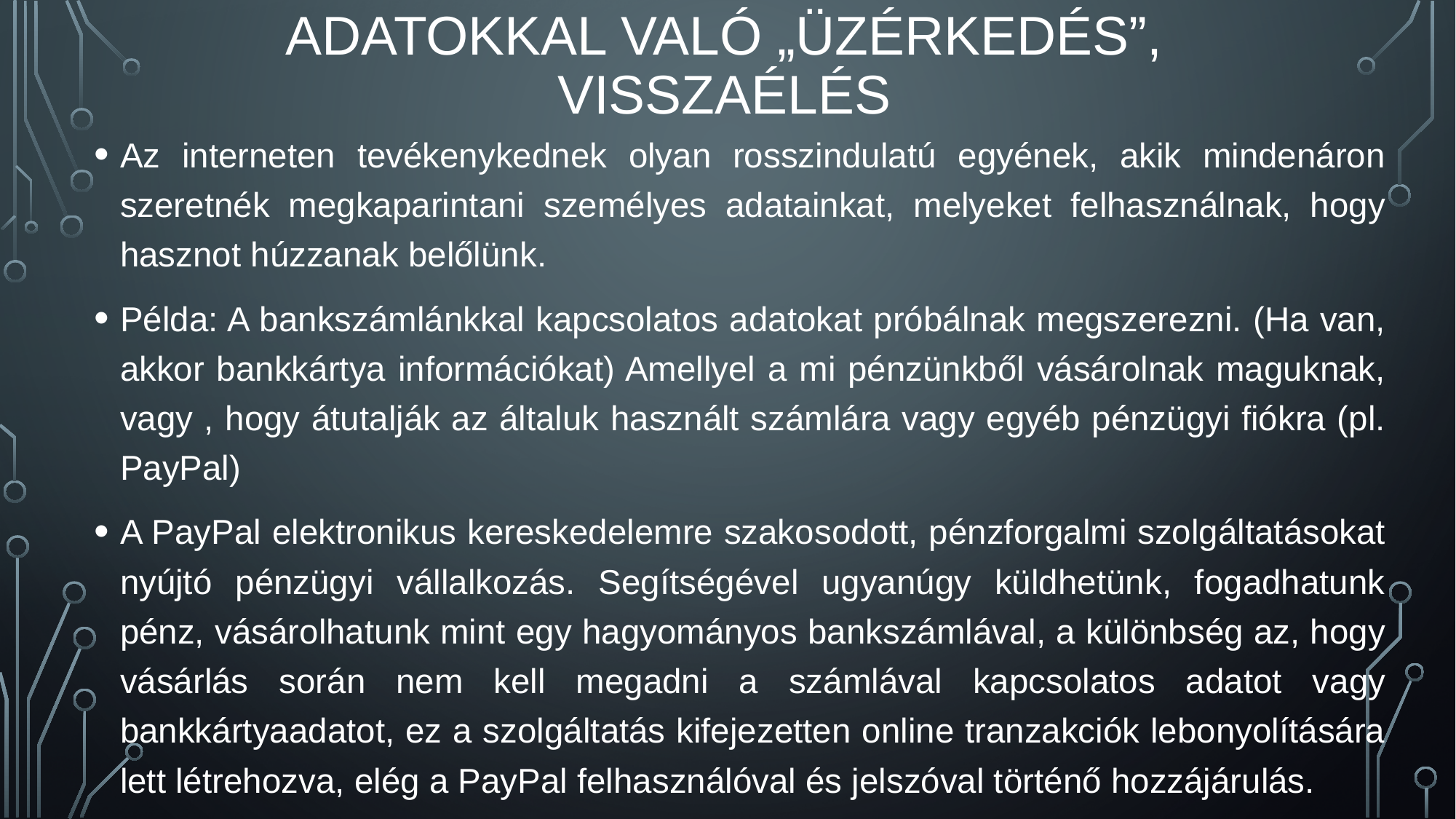

# ADATOKKAL VALÓ „ÜZÉRKEDÉS”, vISSZAÉLÉS
Az interneten tevékenykednek olyan rosszindulatú egyének, akik mindenáron szeretnék megkaparintani személyes adatainkat, melyeket felhasználnak, hogy hasznot húzzanak belőlünk.
Példa: A bankszámlánkkal kapcsolatos adatokat próbálnak megszerezni. (Ha van, akkor bankkártya információkat) Amellyel a mi pénzünkből vásárolnak maguknak, vagy , hogy átutalják az általuk használt számlára vagy egyéb pénzügyi fiókra (pl. PayPal)
A PayPal elektronikus kereskedelemre szakosodott, pénzforgalmi szolgáltatásokat nyújtó pénzügyi vállalkozás. Segítségével ugyanúgy küldhetünk, fogadhatunk pénz, vásárolhatunk mint egy hagyományos bankszámlával, a különbség az, hogy vásárlás során nem kell megadni a számlával kapcsolatos adatot vagy bankkártyaadatot, ez a szolgáltatás kifejezetten online tranzakciók lebonyolítására lett létrehozva, elég a PayPal felhasználóval és jelszóval történő hozzájárulás.